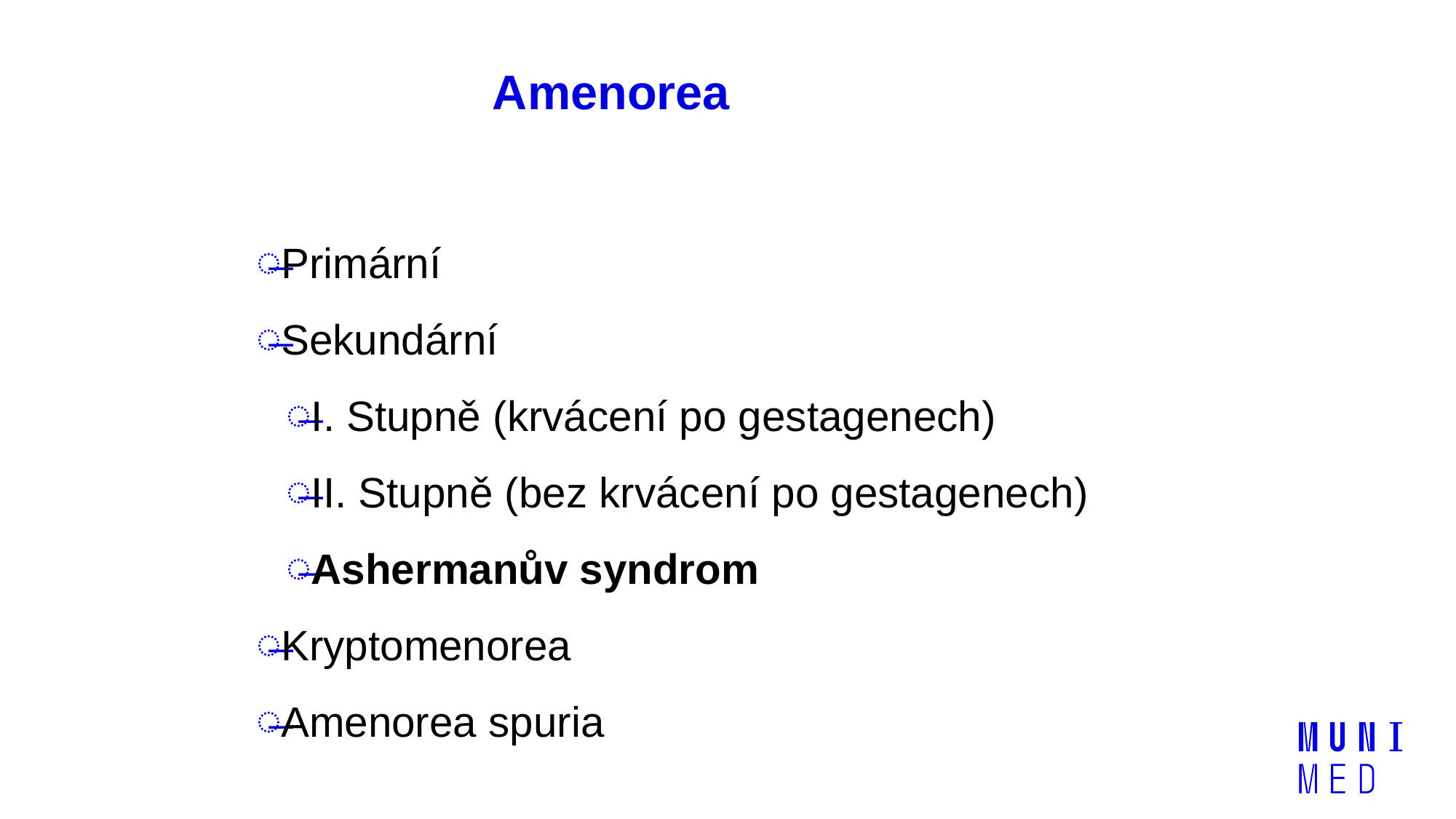

# Amenorea
Primární
Sekundární
I. Stupně (krvácení po gestagenech)
II. Stupně (bez krvácení po gestagenech)
Ashermanův syndrom
Kryptomenorea
Amenorea spuria